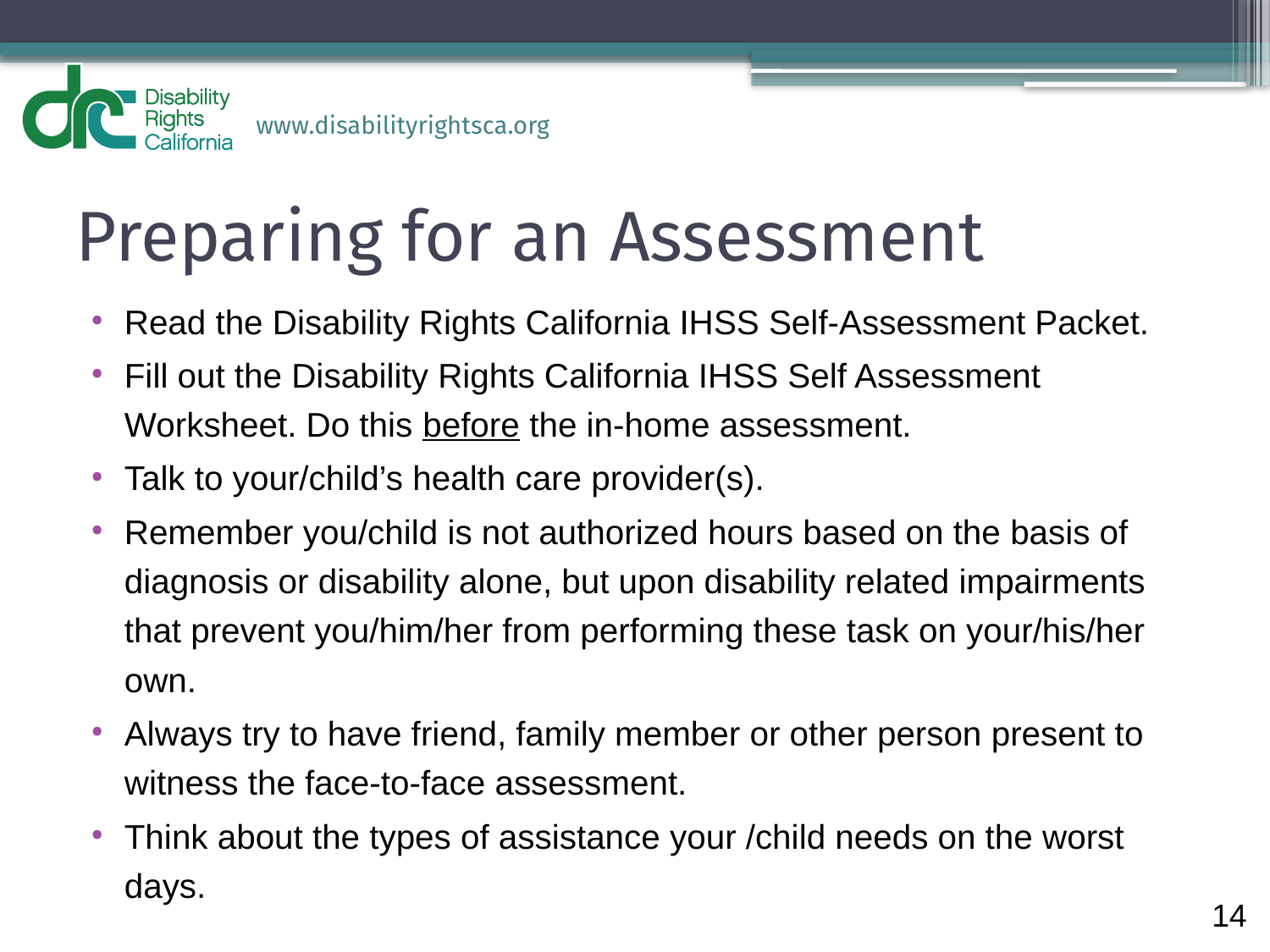

# Preparing for an Assessment
Read the Disability Rights California IHSS Self-Assessment Packet.
Fill out the Disability Rights California IHSS Self Assessment Worksheet. Do this before the in-home assessment.
Talk to your/child’s health care provider(s).
Remember you/child is not authorized hours based on the basis of diagnosis or disability alone, but upon disability related impairments that prevent you/him/her from performing these task on your/his/her own.
Always try to have friend, family member or other person present to witness the face-to-face assessment.
Think about the types of assistance your /child needs on the worst days.

14